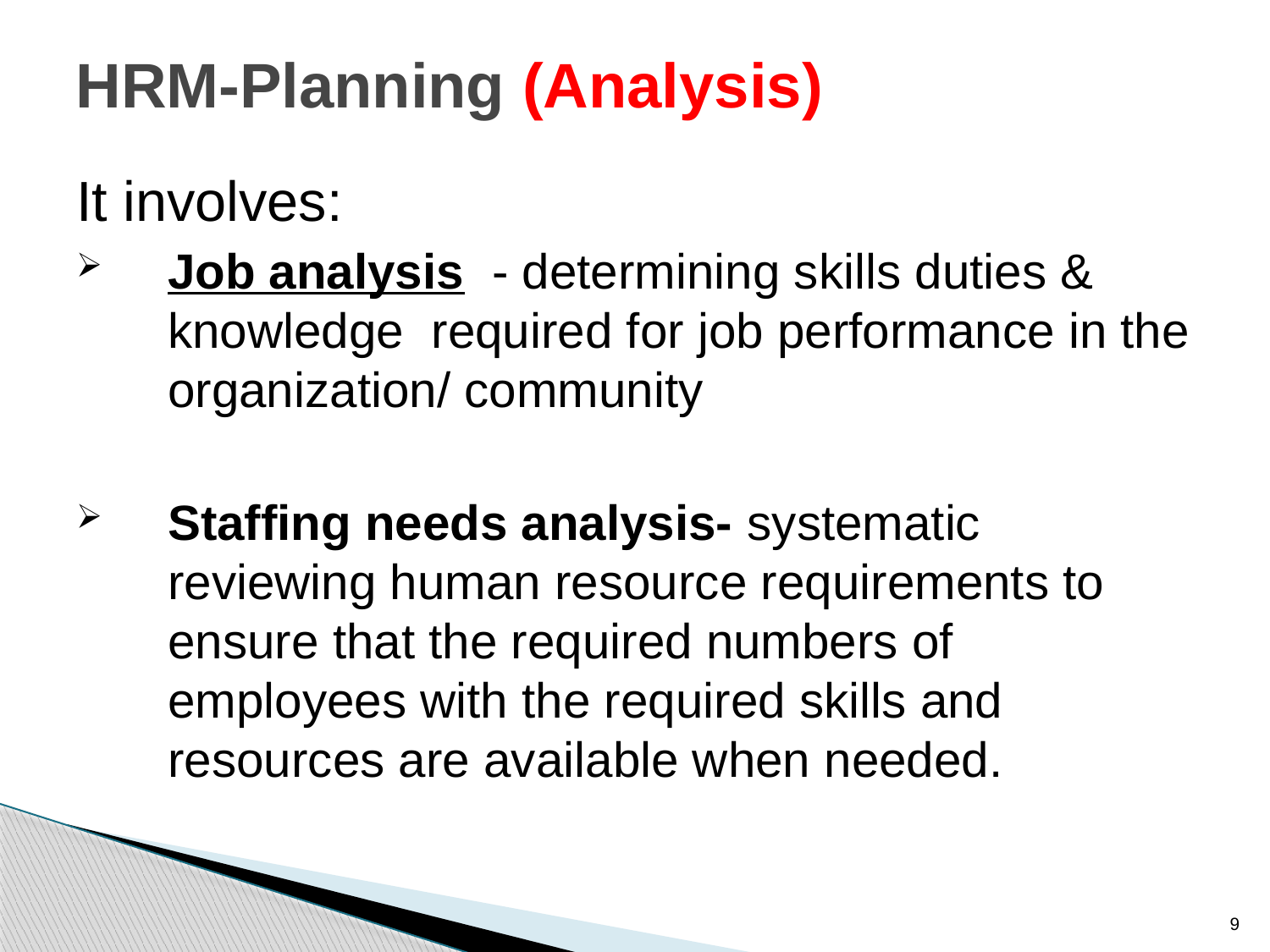

# HRM-Planning (Analysis)
It involves:
Job analysis  - determining skills duties & knowledge  required for job performance in the organization/ community

Staffing needs analysis- systematic reviewing human resource requirements to ensure that the required numbers of employees with the required skills and resources are available when needed.
9